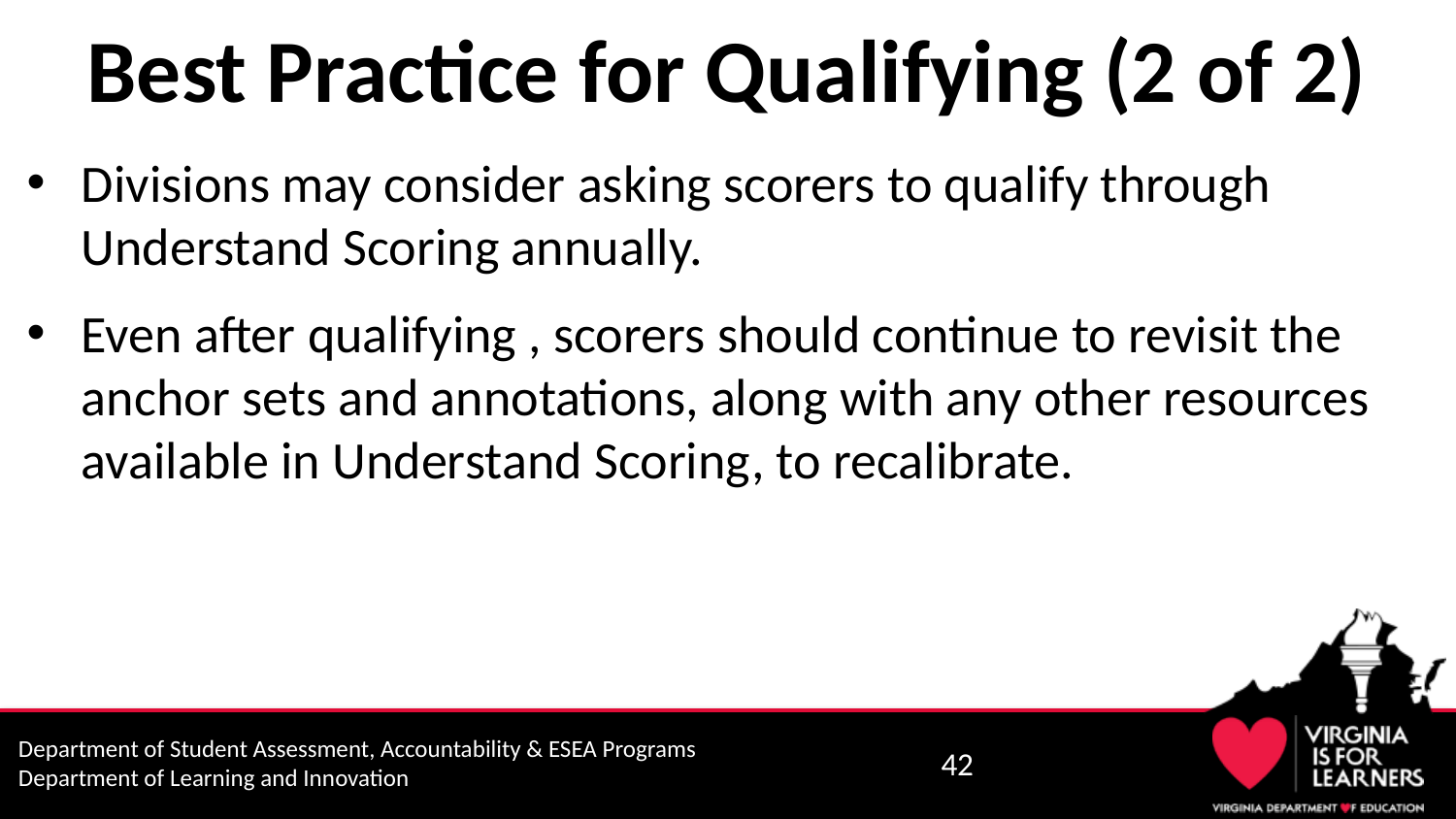

# Best Practice for Qualifying (2 of 2)
Divisions may consider asking scorers to qualify through Understand Scoring annually.
Even after qualifying , scorers should continue to revisit the anchor sets and annotations, along with any other resources available in Understand Scoring, to recalibrate.